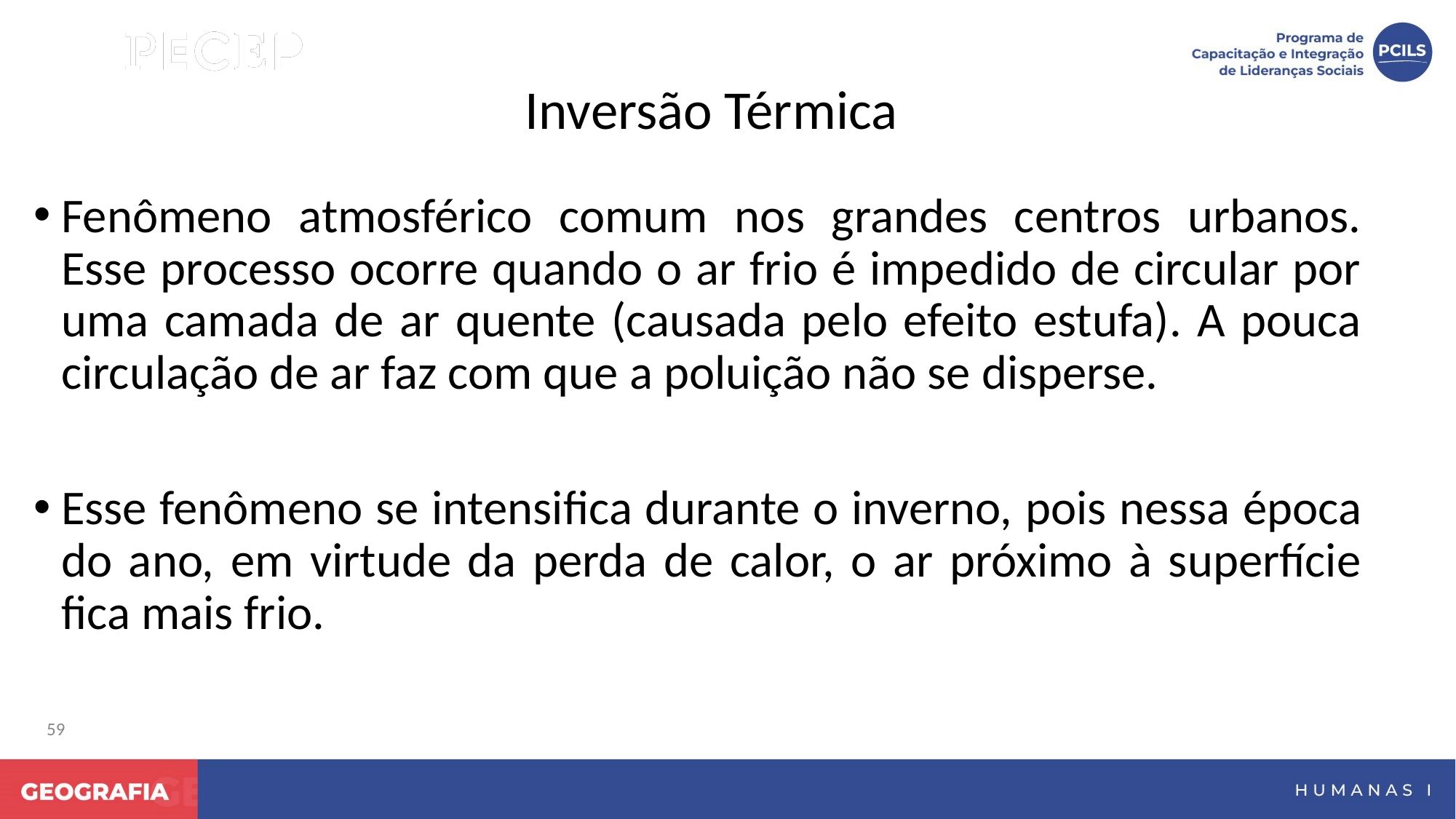

Inversão Térmica
Fenômeno atmosférico comum nos grandes centros urbanos. Esse processo ocorre quando o ar frio é impedido de circular por uma camada de ar quente (causada pelo efeito estufa). A pouca circulação de ar faz com que a poluição não se disperse.

Esse fenômeno se intensifica durante o inverno, pois nessa época do ano, em virtude da perda de calor, o ar próximo à superfície fica mais frio.
59